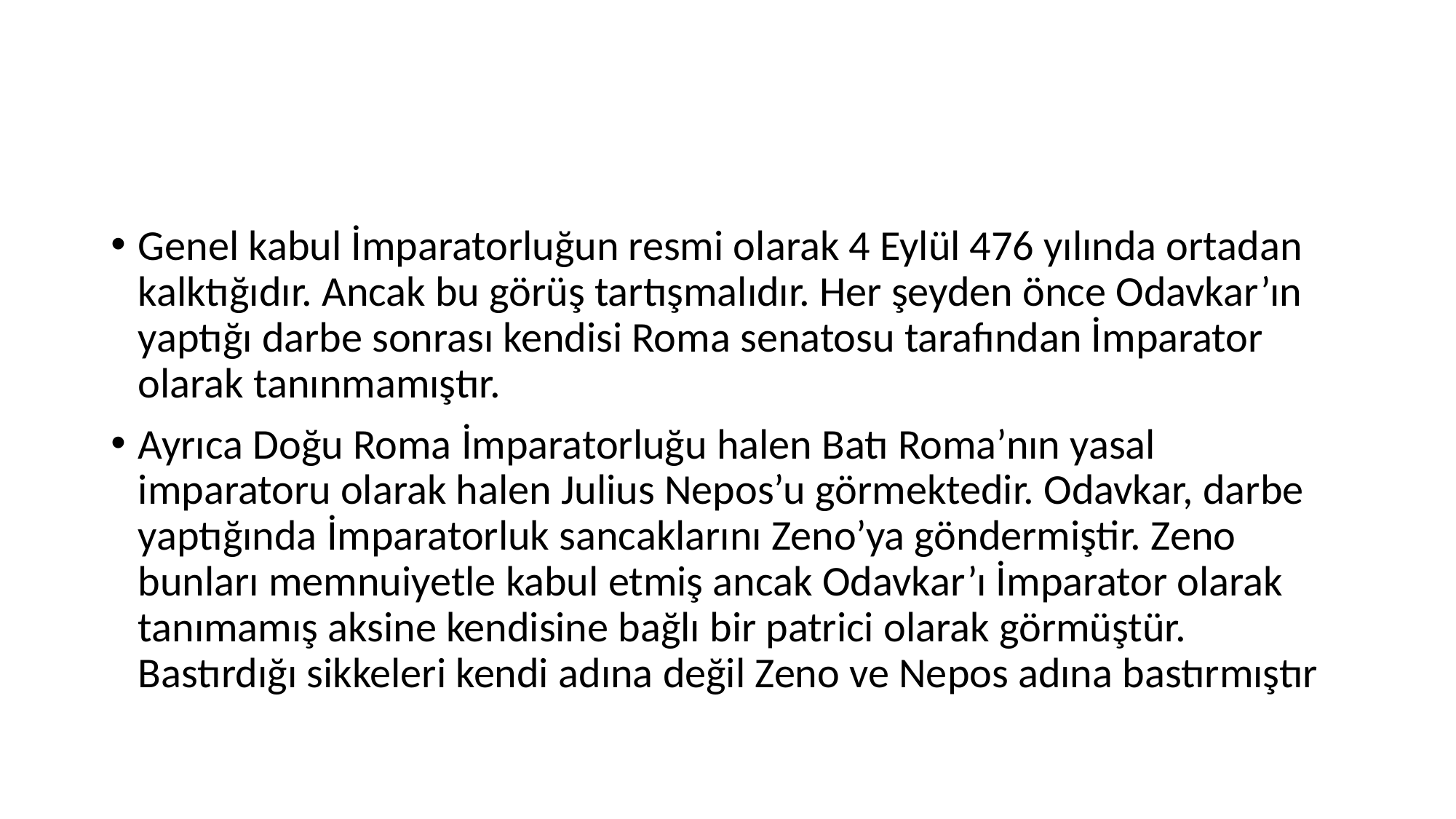

#
Genel kabul İmparatorluğun resmi olarak 4 Eylül 476 yılında ortadan kalktığıdır. Ancak bu görüş tartışmalıdır. Her şeyden önce Odavkar’ın yaptığı darbe sonrası kendisi Roma senatosu tarafından İmparator olarak tanınmamıştır.
Ayrıca Doğu Roma İmparatorluğu halen Batı Roma’nın yasal imparatoru olarak halen Julius Nepos’u görmektedir. Odavkar, darbe yaptığında İmparatorluk sancaklarını Zeno’ya göndermiştir. Zeno bunları memnuiyetle kabul etmiş ancak Odavkar’ı İmparator olarak tanımamış aksine kendisine bağlı bir patrici olarak görmüştür. Bastırdığı sikkeleri kendi adına değil Zeno ve Nepos adına bastırmıştır